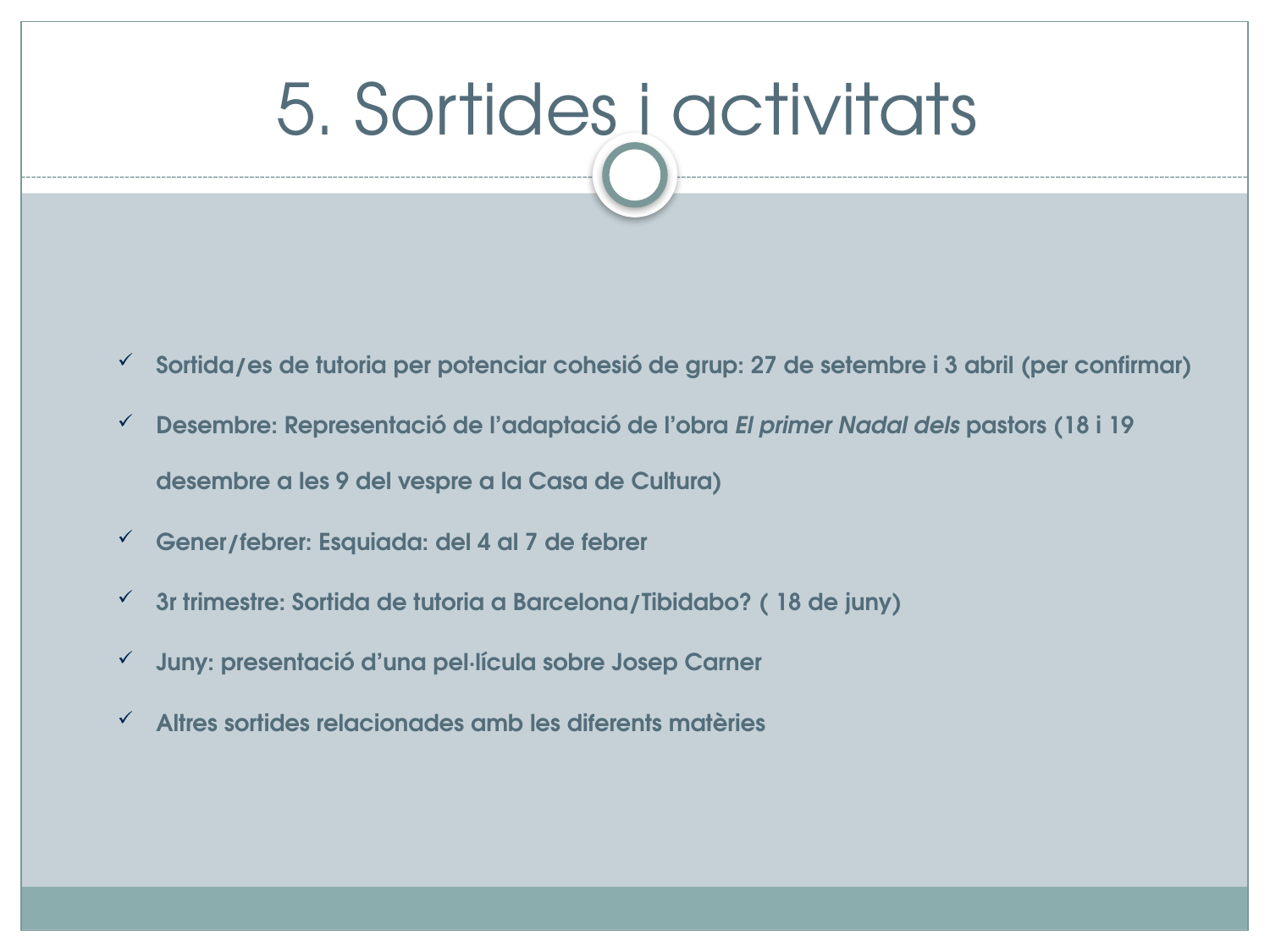

# 5. Sortides i activitats
Sortida/es de tutoria per potenciar cohesió de grup: 27 de setembre i 3 abril (per confirmar)
Desembre: Representació de l’adaptació de l’obra El primer Nadal dels pastors (18 i 19 desembre a les 9 del vespre a la Casa de Cultura)
Gener/febrer: Esquiada: del 4 al 7 de febrer
3r trimestre: Sortida de tutoria a Barcelona/Tibidabo? ( 18 de juny)
Juny: presentació d’una pel·lícula sobre Josep Carner
Altres sortides relacionades amb les diferents matèries